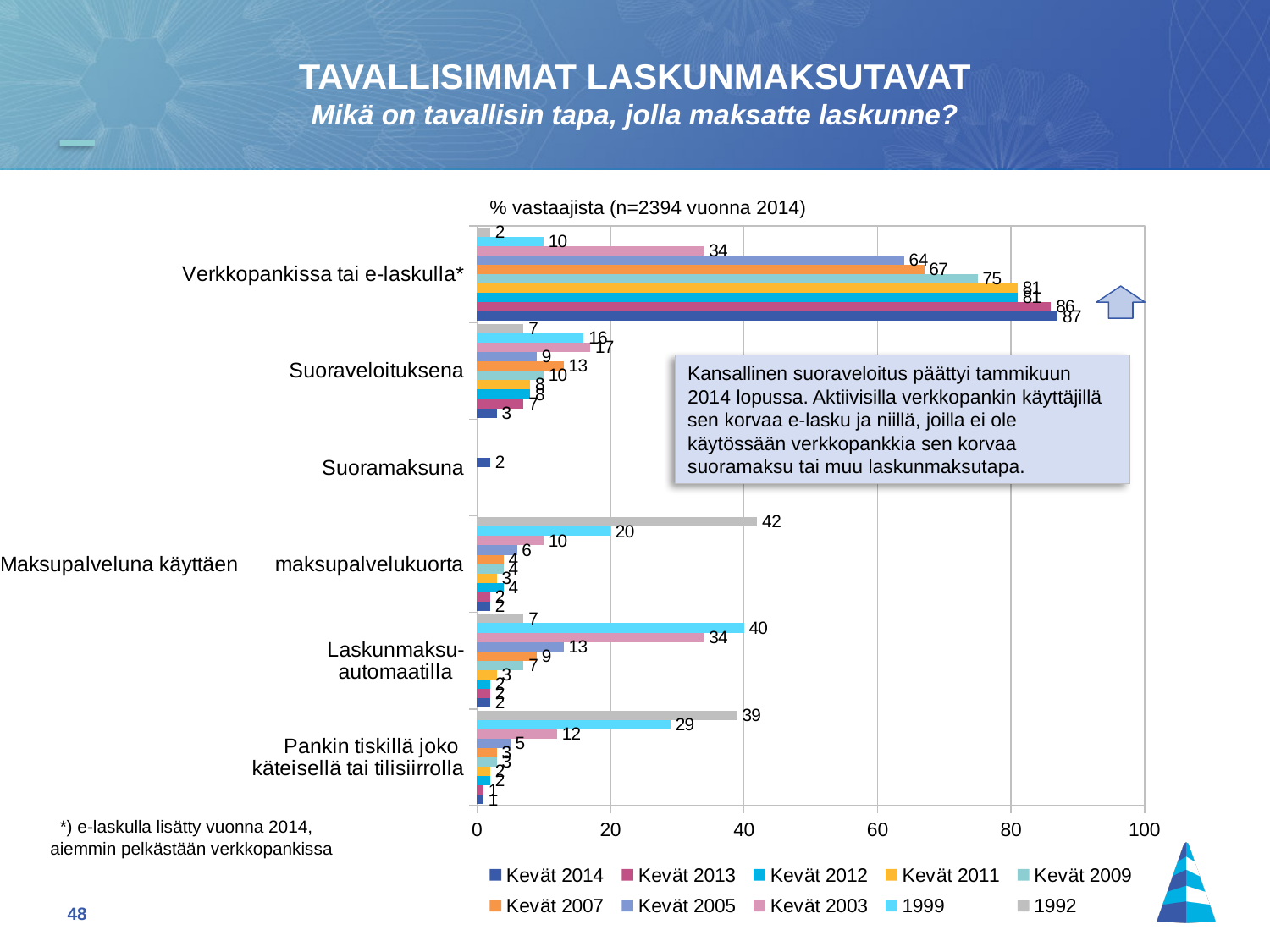

TAVALLISIMMAT LASKUNMAKSUTAVAT
Mikä on tavallisin tapa, jolla maksatte laskunne?
% vastaajista (n=2394 vuonna 2014)

### Chart

| Category | 1992 | 1999 | Kevät 2003 | Kevät 2005 | Kevät 2007 | Kevät 2009 | Kevät 2011 | Kevät 2012 | Kevät 2013 | Kevät 2014 |
|---|---|---|---|---|---|---|---|---|---|---|
| Verkkopankissa tai e-laskulla* | 2.0 | 10.0 | 34.0 | 64.0 | 67.0 | 75.0 | 81.0 | 81.0 | 86.0 | 87.0 |
| Suoraveloituksena | 7.0 | 16.0 | 17.0 | 9.0 | 13.0 | 10.0 | 8.0 | 8.0 | 7.0 | 3.0 |
| Suoramaksuna | None | None | None | None | 2.0 | None | None | None | None | None |
| Maksupalveluna käyttäen       maksupalvelukuorta | 42.0 | 20.0 | 10.0 | 6.0 | 4.0 | 4.0 | 3.0 | 4.0 | 2.0 | 2.0 |
| Laskunmaksu-
automaatilla | 7.0 | 40.0 | 34.0 | 13.0 | 9.0 | 7.0 | 3.0 | 2.0 | 2.0 | 2.0 |
|       Pankin tiskillä joko
käteisellä tai tilisiirrolla | 39.0 | 29.0 | 12.0 | 5.0 | 3.0 | 3.0 | 2.0 | 2.0 | 1.0 | 1.0 |
Kansallinen suoraveloitus päättyi tammikuun 2014 lopussa. Aktiivisilla verkkopankin käyttäjillä sen korvaa e-lasku ja niillä, joilla ei ole käytössään verkkopankkia sen korvaa suoramaksu tai muu laskunmaksutapa.
  *) e-laskulla lisätty vuonna 2014,
aiemmin pelkästään verkkopankissa